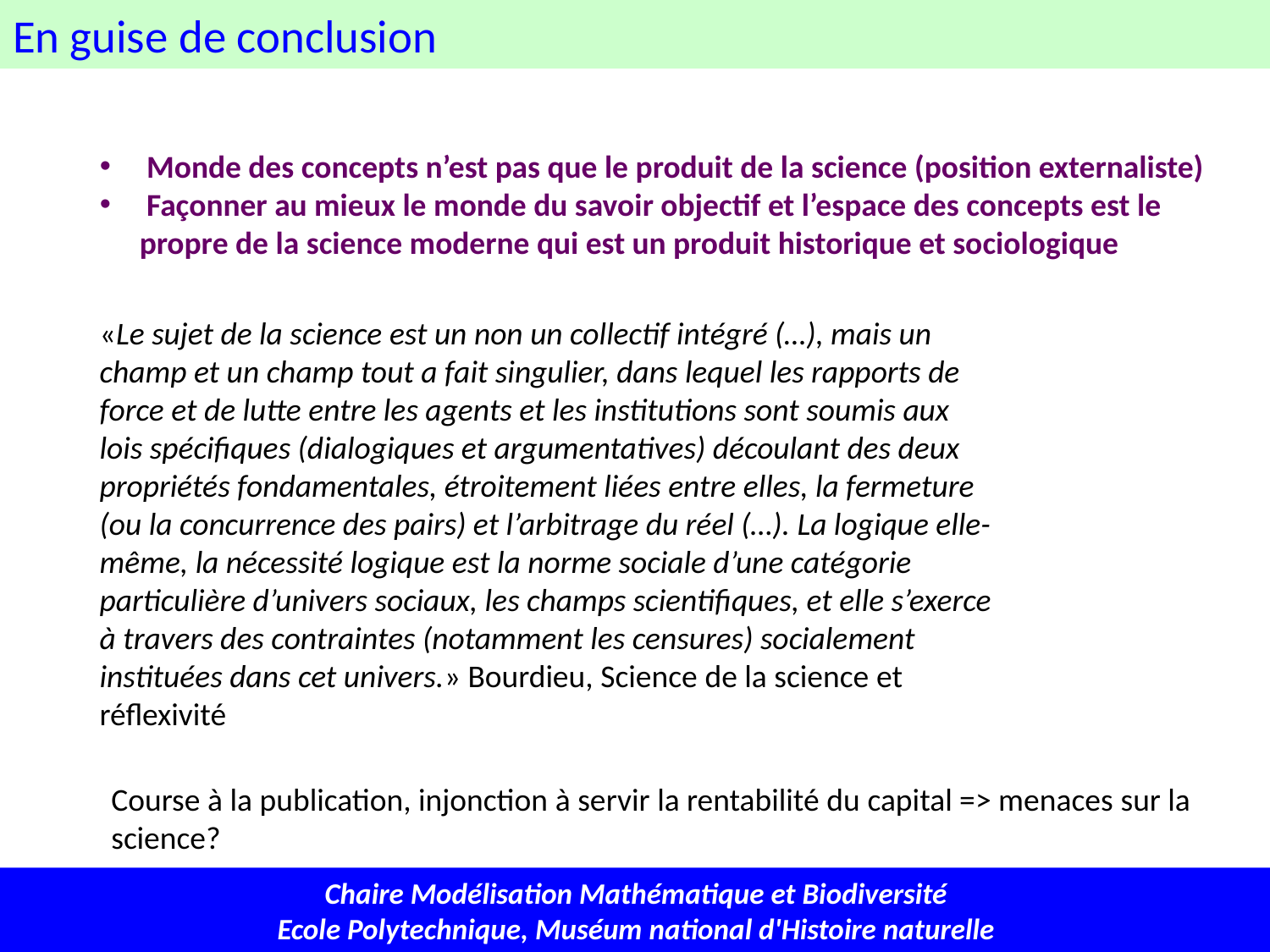

En guise de conclusion
 Monde des concepts n’est pas que le produit de la science (position externaliste)
 Façonner au mieux le monde du savoir objectif et l’espace des concepts est le propre de la science moderne qui est un produit historique et sociologique
«Le sujet de la science est un non un collectif intégré (…), mais un champ et un champ tout a fait singulier, dans lequel les rapports de force et de lutte entre les agents et les institutions sont soumis aux lois spécifiques (dialogiques et argumentatives) découlant des deux propriétés fondamentales, étroitement liées entre elles, la fermeture (ou la concurrence des pairs) et l’arbitrage du réel (…). La logique elle-même, la nécessité logique est la norme sociale d’une catégorie particulière d’univers sociaux, les champs scientifiques, et elle s’exerce à travers des contraintes (notamment les censures) socialement instituées dans cet univers.» Bourdieu, Science de la science et réflexivité
Course à la publication, injonction à servir la rentabilité du capital => menaces sur la science?
Chaire Modélisation Mathématique et Biodiversité
Ecole Polytechnique, Muséum national d'Histoire naturelle
41